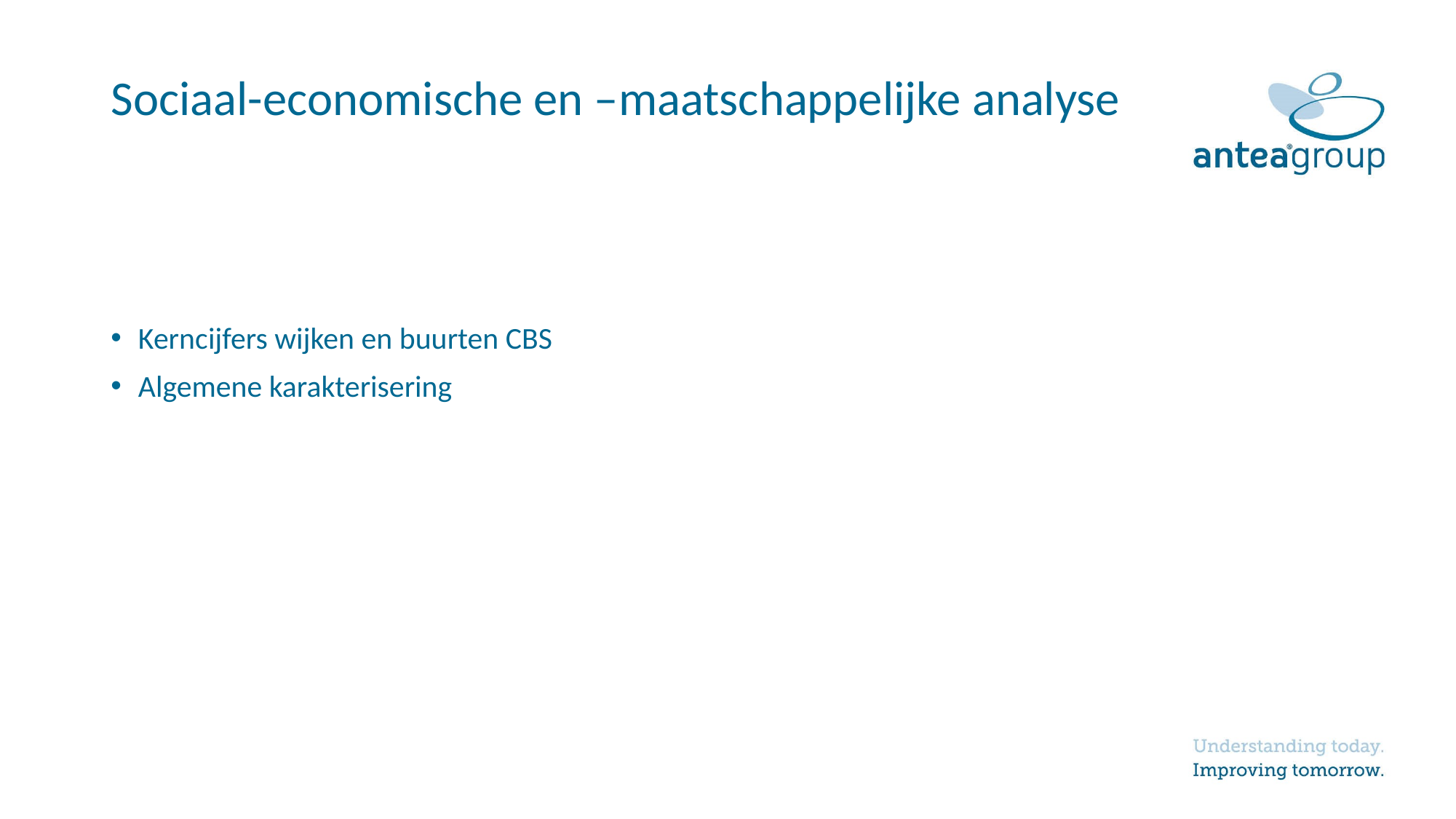

# Sociaal-economische en –maatschappelijke analyse

Kerncijfers wijken en buurten CBS
Algemene karakterisering